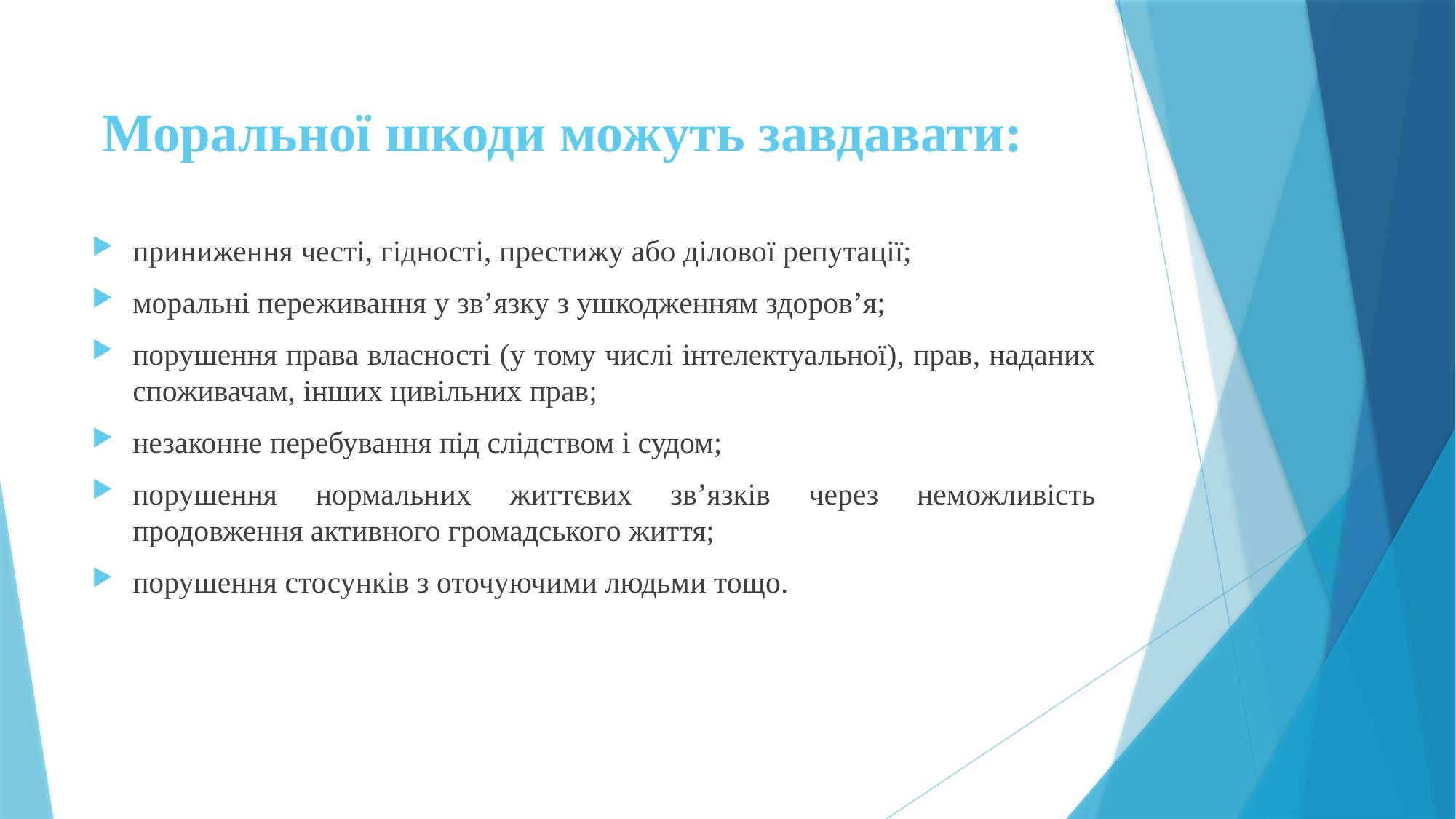

# Моральної шкоди можуть завдавати:
приниження честі, гідності, престижу або ділової репутації;
моральні переживання у зв’язку з ушкодженням здоров’я;
порушення права власності (у тому числі інтелектуальної), прав, наданих споживачам, інших цивільних прав;
незаконне перебування під слідством і судом;
порушення нормальних життєвих зв’язків через неможливість продовження активного громадського життя;
порушення стосунків з оточуючими людьми тощо.